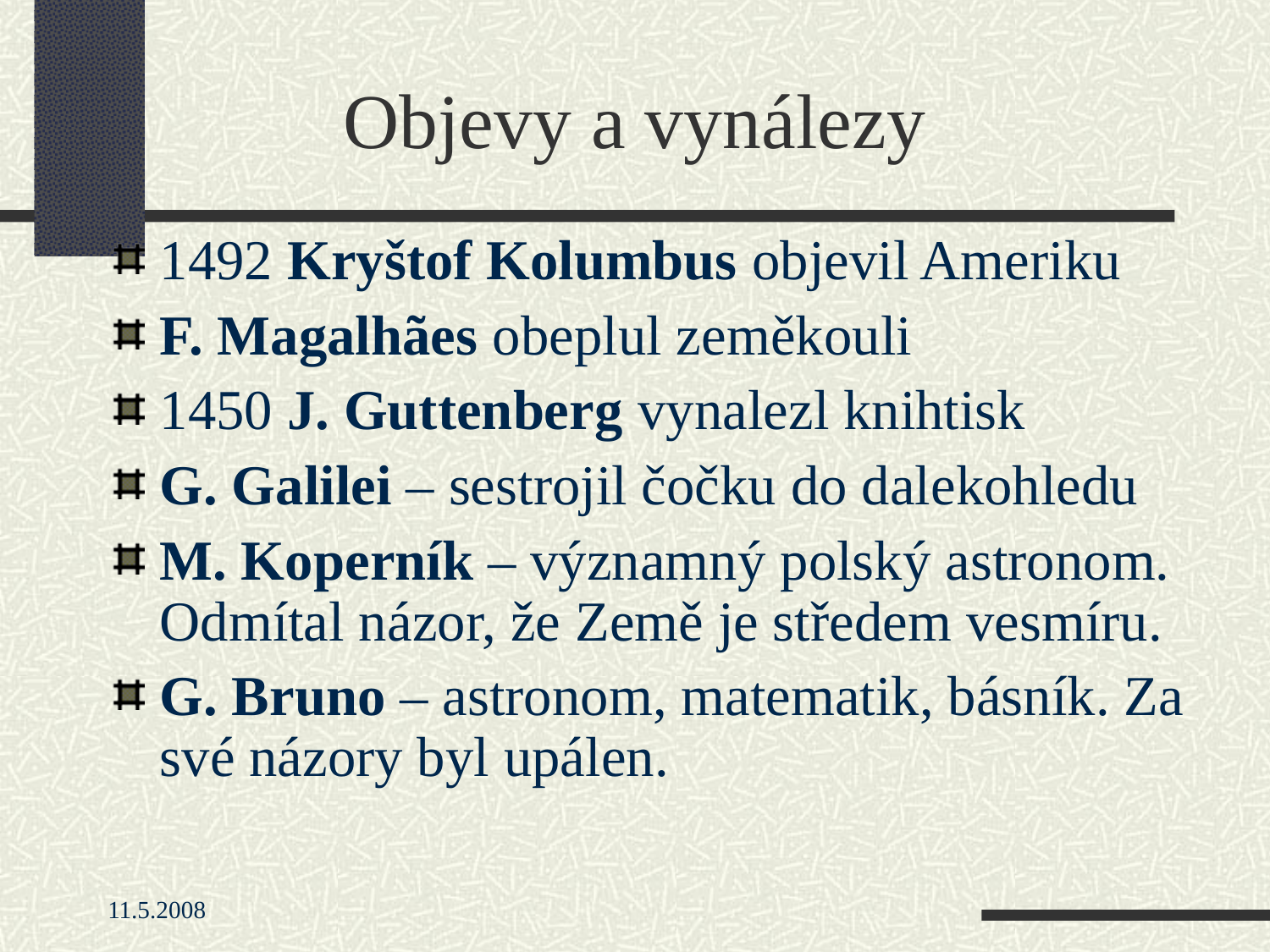

Objevy a vynálezy
1492 Kryštof Kolumbus objevil Ameriku
F. Magalhães obeplul zeměkouli
1450 J. Guttenberg vynalezl knihtisk
G. Galilei – sestrojil čočku do dalekohledu
M. Koperník – významný polský astronom. Odmítal názor, že Země je středem vesmíru.
G. Bruno – astronom, matematik, básník. Za své názory byl upálen.
11.5.2008